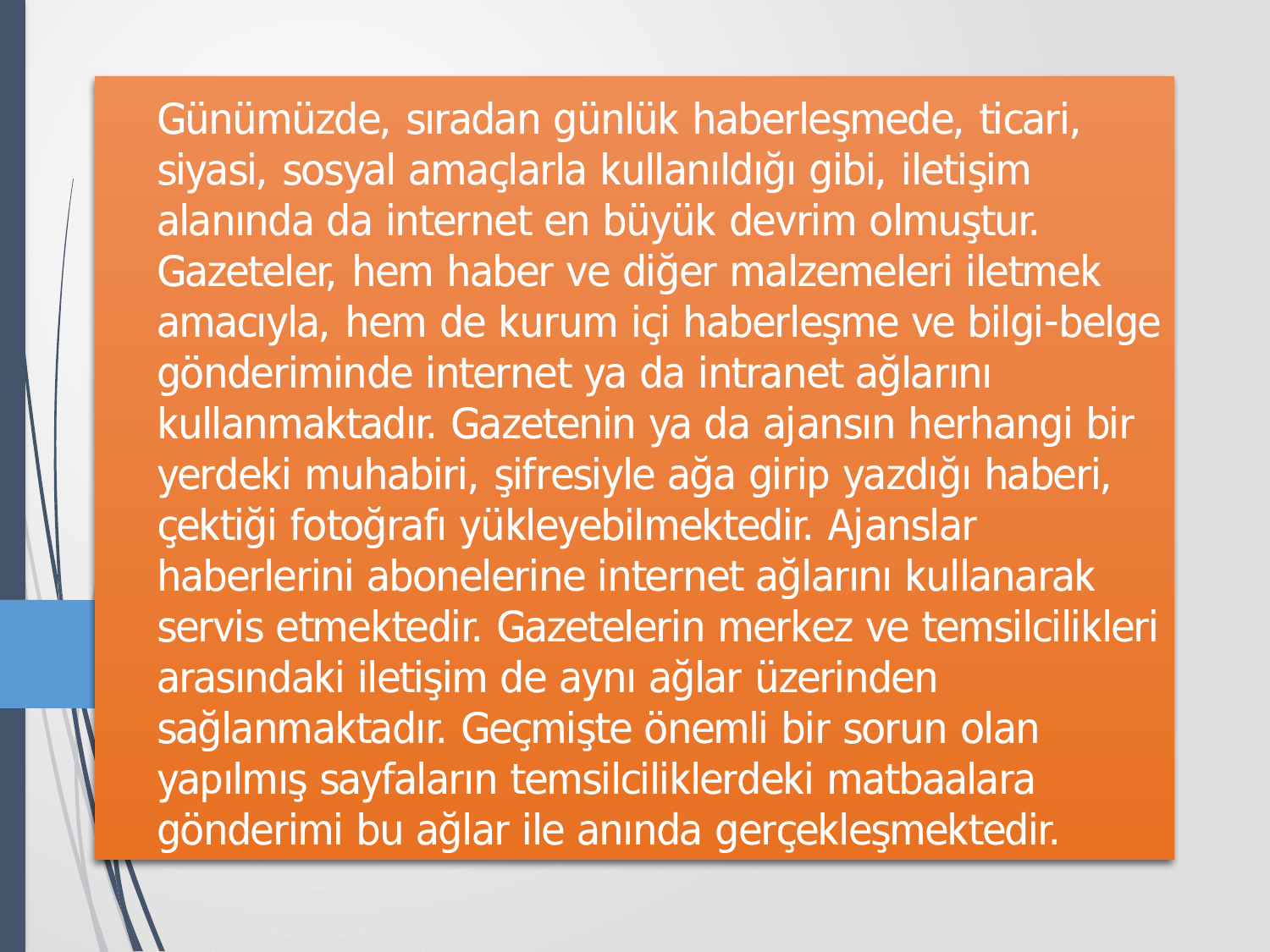

# Günümüzde, sıradan günlük haberleşmede, ticari, siyasi, sosyal amaçlarla kullanıldığı gibi, iletişim alanında da internet en büyük devrim olmuştur. Gazeteler, hem haber ve diğer malzemeleri iletmek amacıyla, hem de kurum içi haberleşme ve bilgi-belge gönderiminde internet ya da intranet ağlarını kullanmaktadır. Gazetenin ya da ajansın herhangi bir yerdeki muhabiri, şifresiyle ağa girip yazdığı haberi, çektiği fotoğrafı yükleyebilmektedir. Ajanslar haberlerini abonelerine internet ağlarını kullanarak servis etmektedir. Gazetelerin merkez ve temsilcilikleri arasındaki iletişim de aynı ağlar üzerinden sağlanmaktadır. Geçmişte önemli bir sorun olan yapılmış sayfaların temsilciliklerdeki matbaalara gönderimi bu ağlar ile anında gerçekleşmektedir.